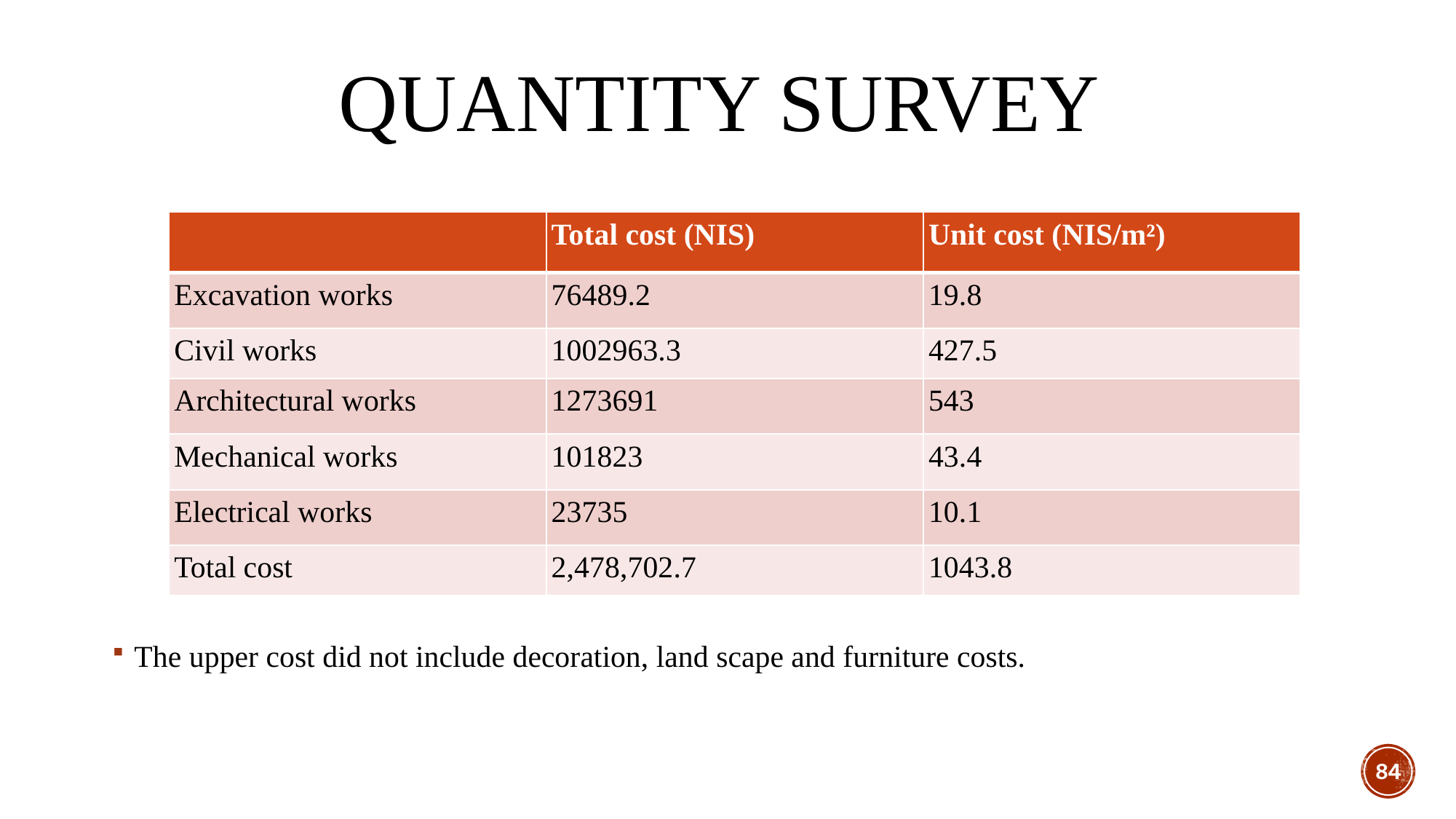

# Quantity Survey
|  | Total cost (NIS) | Unit cost (NIS/m²) |
| --- | --- | --- |
| Excavation works | 76489.2 | 19.8 |
| Civil works | 1002963.3 | 427.5 |
| Architectural works | 1273691 | 543 |
| Mechanical works | 101823 | 43.4 |
| Electrical works | 23735 | 10.1 |
| Total cost | 2,478,702.7 | 1043.8 |
The upper cost did not include decoration, land scape and furniture costs.

84